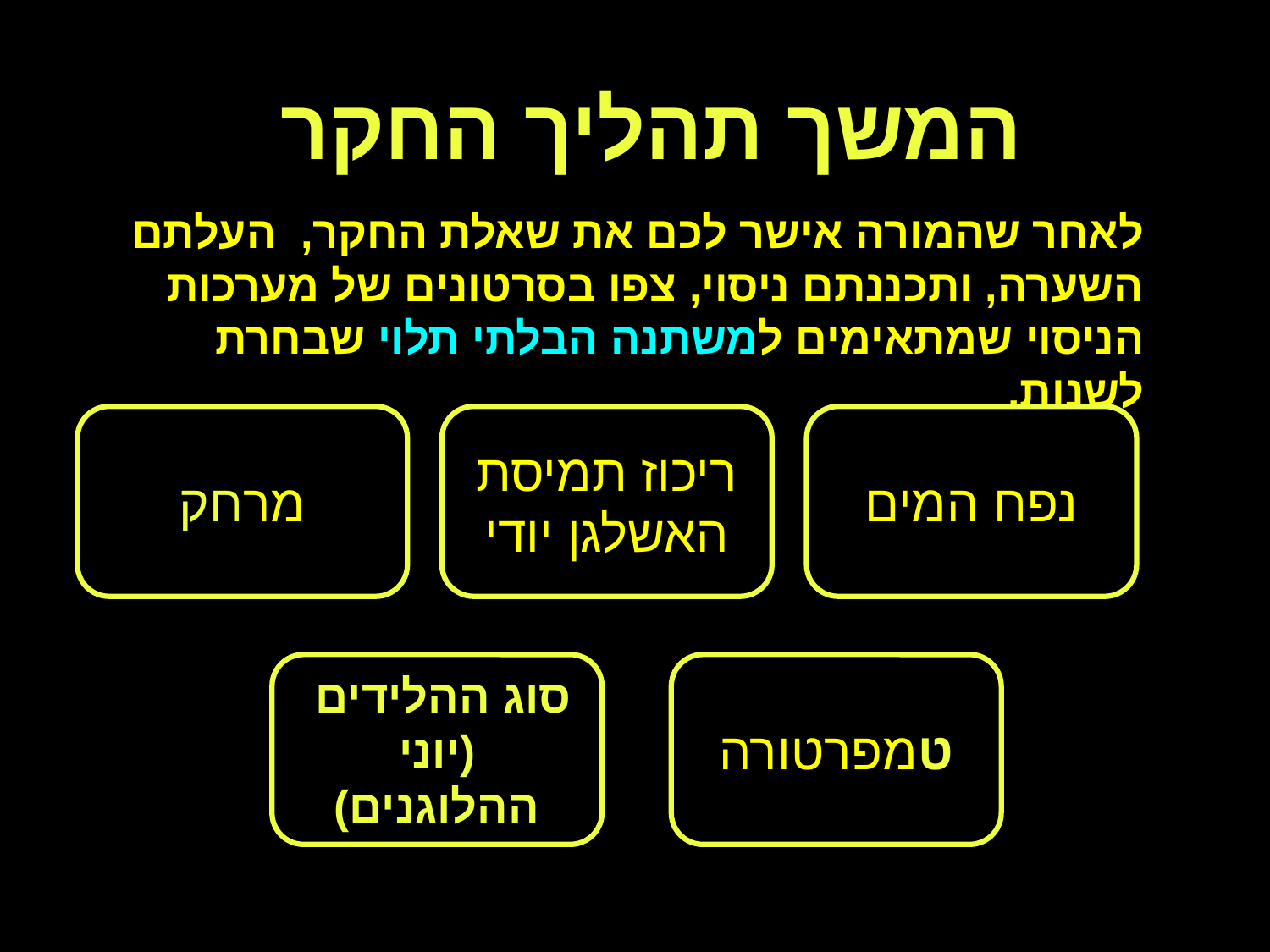

המשך תהליך החקר
לאחר שהמורה אישר לכם את שאלת החקר,  העלתם השערה, ותכננתם ניסוי, צפו בסרטונים של מערכות הניסוי שמתאימים למשתנה הבלתי תלוי שבחרת לשנות.

נפח המים
מרחק
ריכוז תמיסת האשלגן יודי
סוג ההלידים
(יוני ההלוגנים)
טמפרטורה